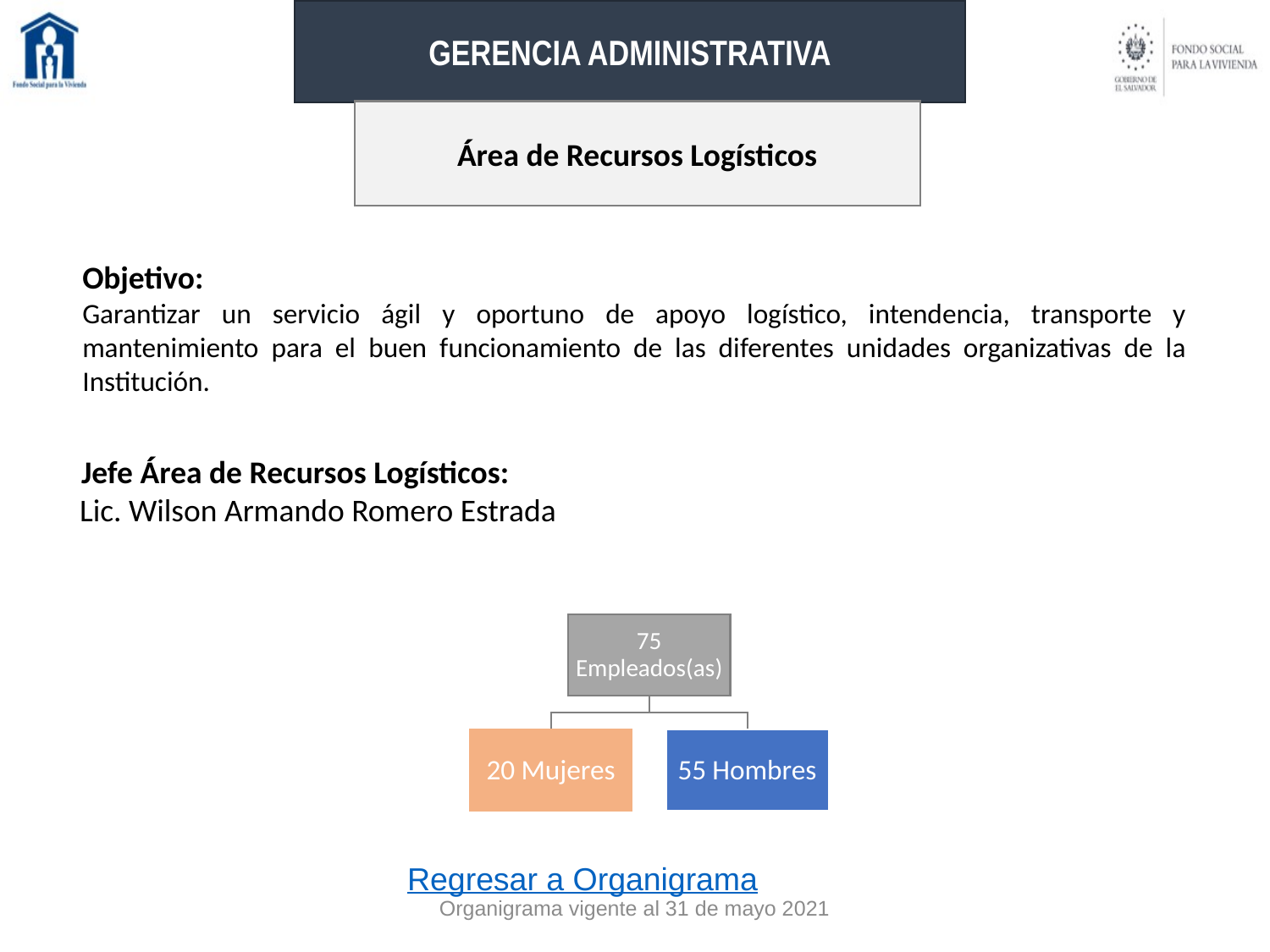

GERENCIA ADMINISTRATIVA
Área de Recursos Logísticos
Objetivo:
Garantizar un servicio ágil y oportuno de apoyo logístico, intendencia, transporte y mantenimiento para el buen funcionamiento de las diferentes unidades organizativas de la Institución.
 Jefe Área de Recursos Logísticos:
 Lic. Wilson Armando Romero Estrada
75 Empleados(as)
20 Mujeres
55 Hombres
Regresar a Organigrama
Organigrama vigente al 31 de mayo 2021